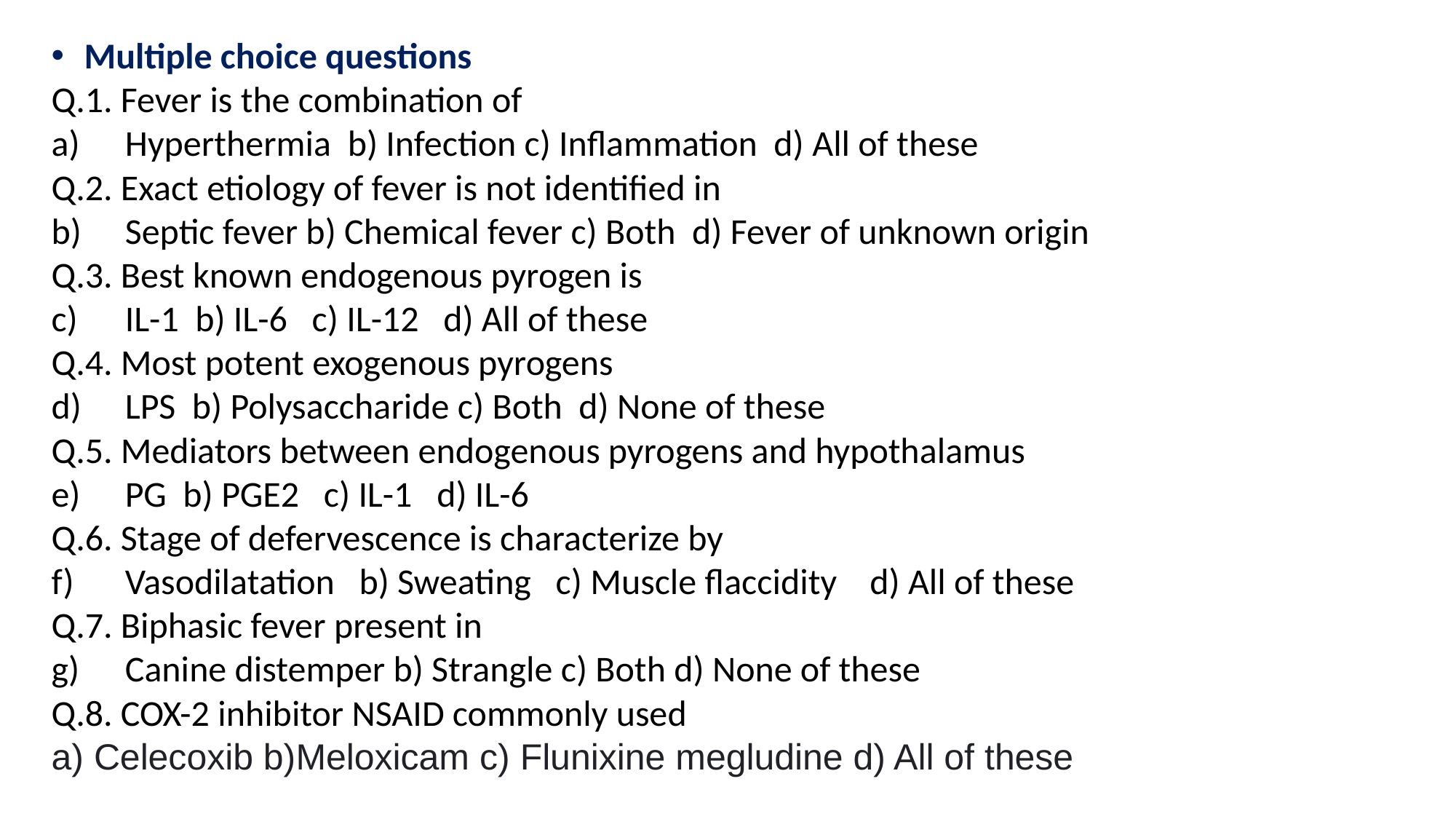

Multiple choice questions
Q.1. Fever is the combination of
Hyperthermia  b) Infection c) Inflammation  d) All of these
Q.2. Exact etiology of fever is not identified in
Septic fever b) Chemical fever c) Both  d) Fever of unknown origin
Q.3. Best known endogenous pyrogen is
IL-1  b) IL-6   c) IL-12   d) All of these
Q.4. Most potent exogenous pyrogens
LPS  b) Polysaccharide c) Both  d) None of these
Q.5. Mediators between endogenous pyrogens and hypothalamus
PG  b) PGE2   c) IL-1   d) IL-6
Q.6. Stage of defervescence is characterize by
Vasodilatation   b) Sweating   c) Muscle flaccidity    d) All of these
Q.7. Biphasic fever present in
Canine distemper b) Strangle c) Both d) None of these
Q.8. COX-2 inhibitor NSAID commonly used
a) Celecoxib b)Meloxicam c) Flunixine megludine d) All of these